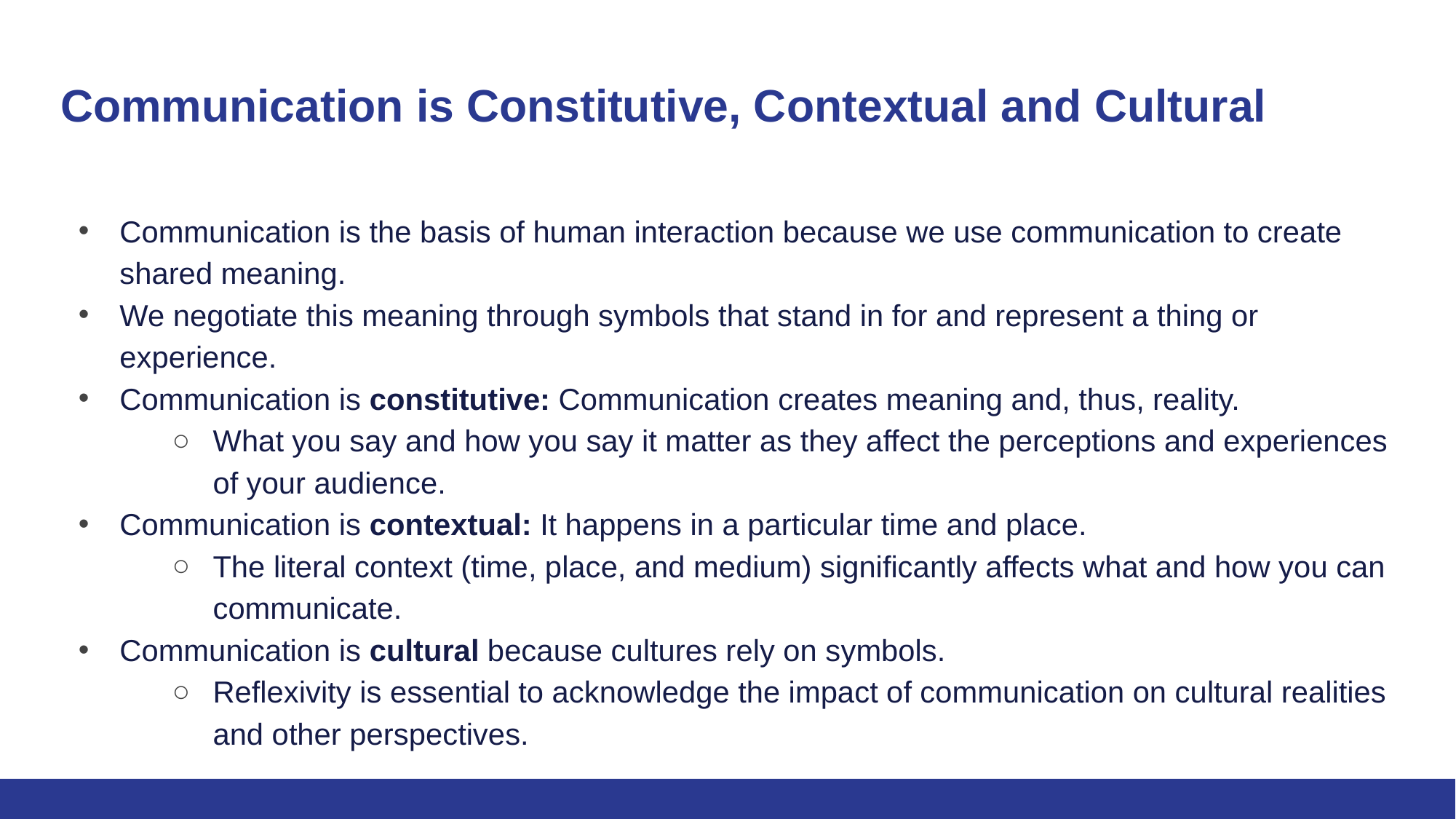

# Communication is Constitutive, Contextual and Cultural
Communication is the basis of human interaction because we use communication to create shared meaning.
We negotiate this meaning through symbols that stand in for and represent a thing or experience.
Communication is constitutive: Communication creates meaning and, thus, reality.
What you say and how you say it matter as they affect the perceptions and experiences of your audience.
Communication is contextual: It happens in a particular time and place.
The literal context (time, place, and medium) significantly affects what and how you can communicate.
Communication is cultural because cultures rely on symbols.
Reflexivity is essential to acknowledge the impact of communication on cultural realities and other perspectives.